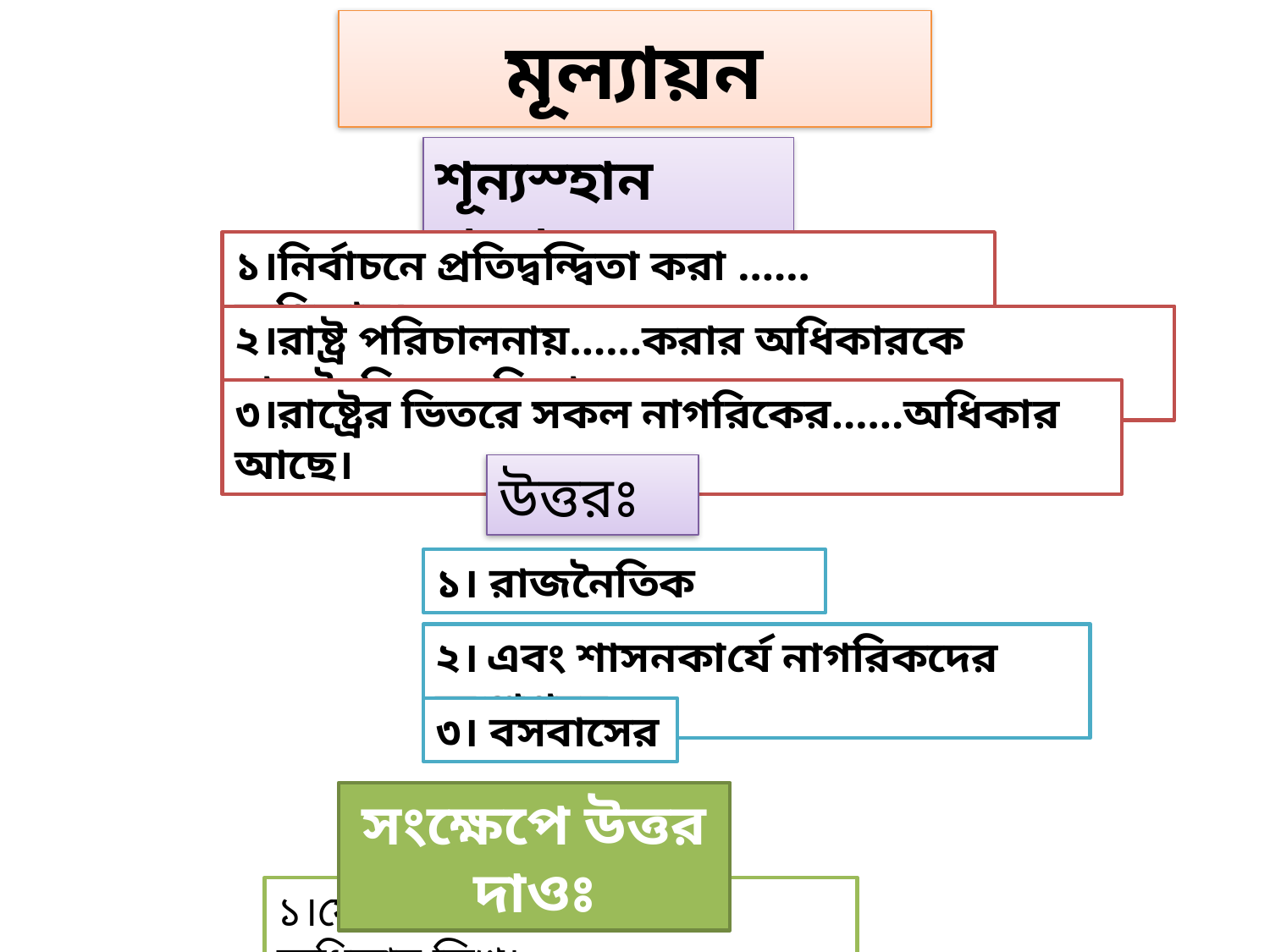

# মূল্যায়ন
শূন্যস্হান পূরণ করঃ
১।নির্বাচনে প্রতিদ্বন্দ্বিতা করা ……অধিকার।
২।রাষ্ট্র পরিচালনায়……করার অধিকারকে রাজনৈতিক অধিকার বলে।
৩।রাষ্ট্রের ভিতরে সকল নাগরিকের……অধিকার আছে।
উত্তরঃ
১। রাজনৈতিক
২। এবং শাসনকার্যে নাগরিকদের অংশগ্রহন
৩। বসবাসের
সংক্ষেপে উত্তর দাওঃ
১।যেকোন ৩টি রাজনৈতিক অধিকার লিখ।